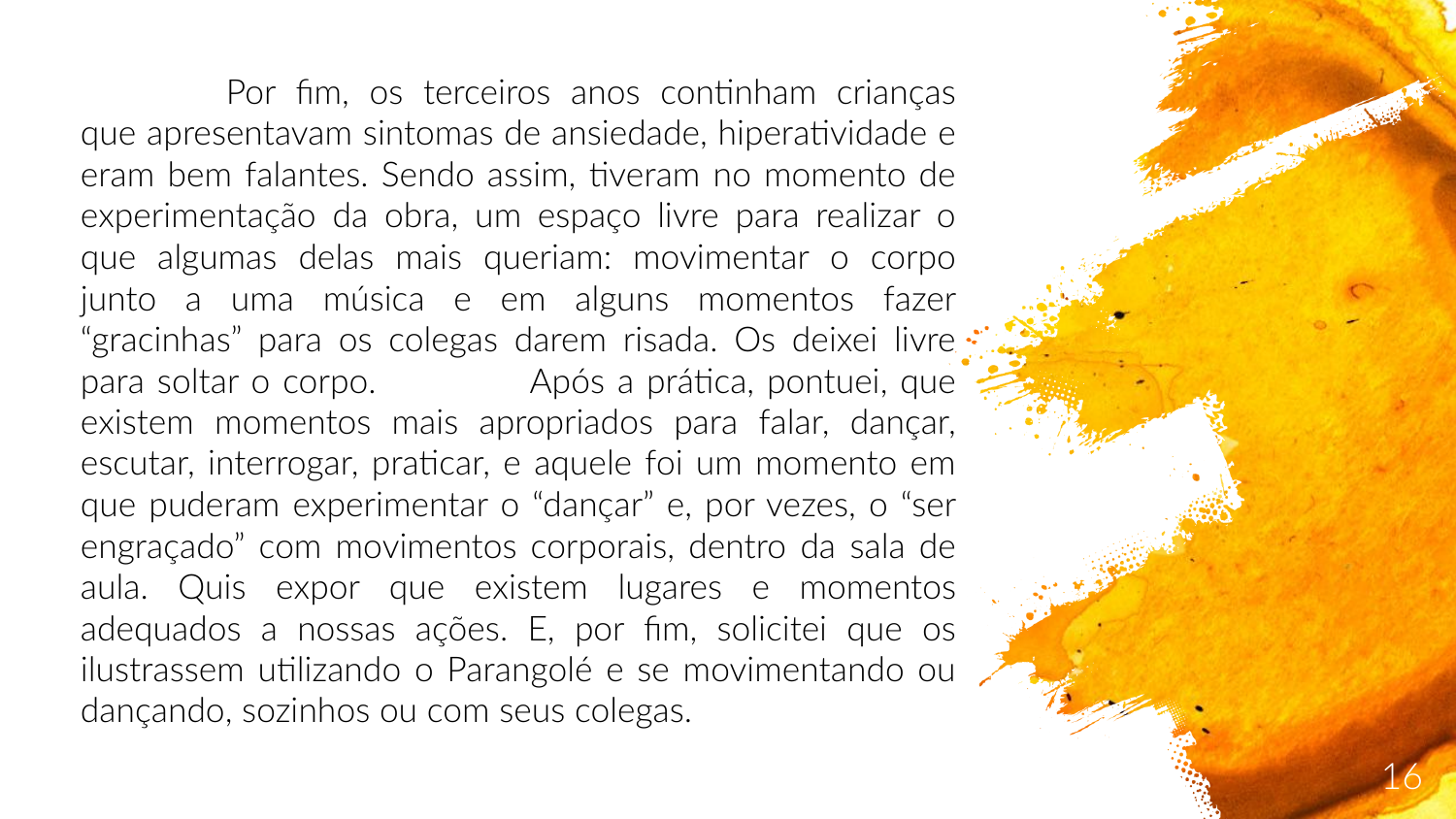

Por fim, os terceiros anos continham crianças que apresentavam sintomas de ansiedade, hiperatividade e eram bem falantes. Sendo assim, tiveram no momento de experimentação da obra, um espaço livre para realizar o que algumas delas mais queriam: movimentar o corpo junto a uma música e em alguns momentos fazer “gracinhas” para os colegas darem risada. Os deixei livre para soltar o corpo. 	Após a prática, pontuei, que existem momentos mais apropriados para falar, dançar, escutar, interrogar, praticar, e aquele foi um momento em que puderam experimentar o “dançar” e, por vezes, o “ser engraçado” com movimentos corporais, dentro da sala de aula. Quis expor que existem lugares e momentos adequados a nossas ações. E, por fim, solicitei que os ilustrassem utilizando o Parangolé e se movimentando ou dançando, sozinhos ou com seus colegas.
16